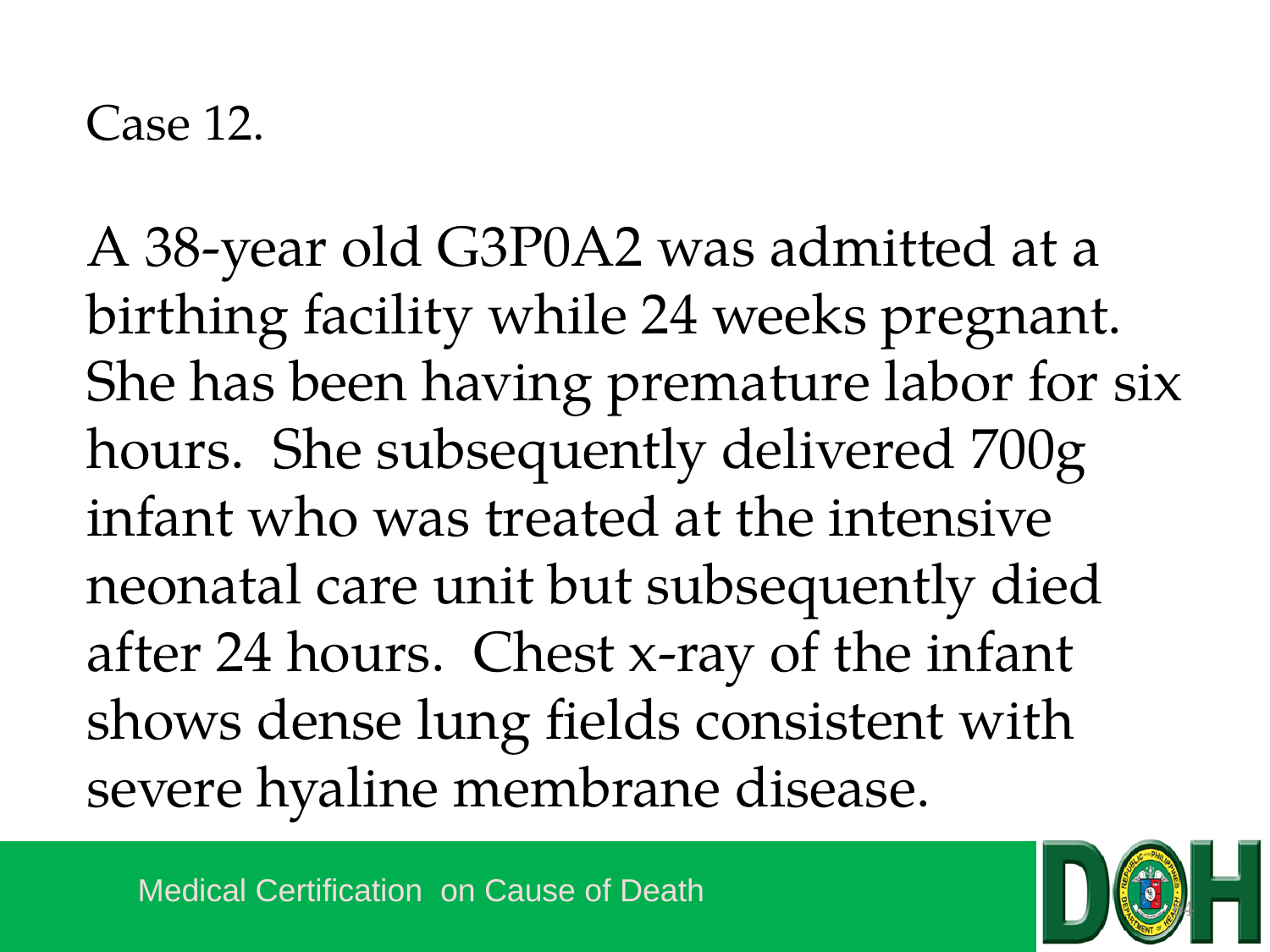

# Case 12. A 38-year old G3P0A2 was admitted at a birthing facility while 24 weeks pregnant. She has been having premature labor for six hours.  She subsequently delivered 700g infant who was treated at the intensive neonatal care unit but subsequently died after 24 hours.  Chest x-ray of the infant shows dense lung fields consistent with severe hyaline membrane disease.
64